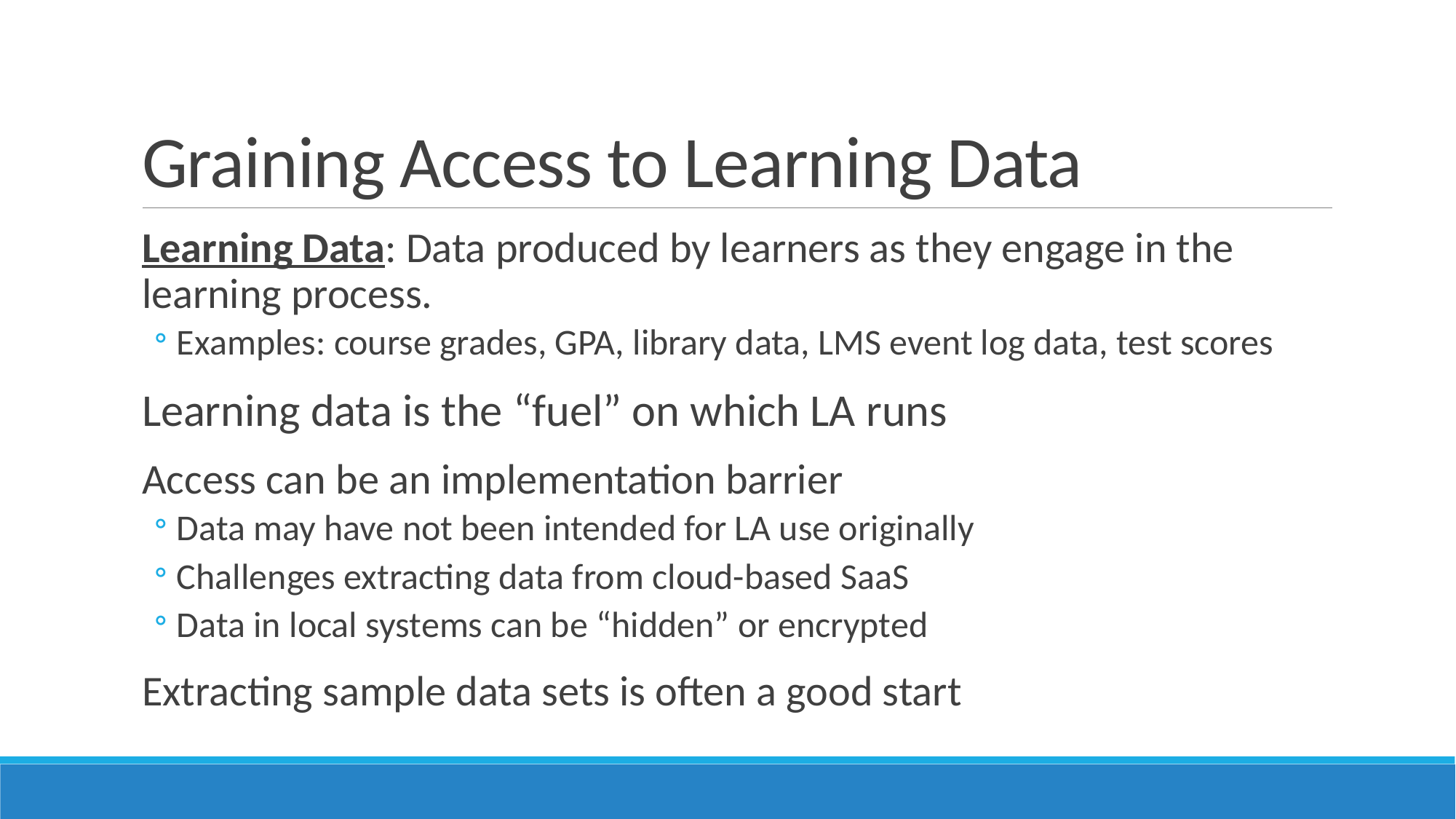

# Graining Access to Learning Data
Learning Data: Data produced by learners as they engage in the learning process.
Examples: course grades, GPA, library data, LMS event log data, test scores
Learning data is the “fuel” on which LA runs
Access can be an implementation barrier
Data may have not been intended for LA use originally
Challenges extracting data from cloud-based SaaS
Data in local systems can be “hidden” or encrypted
Extracting sample data sets is often a good start